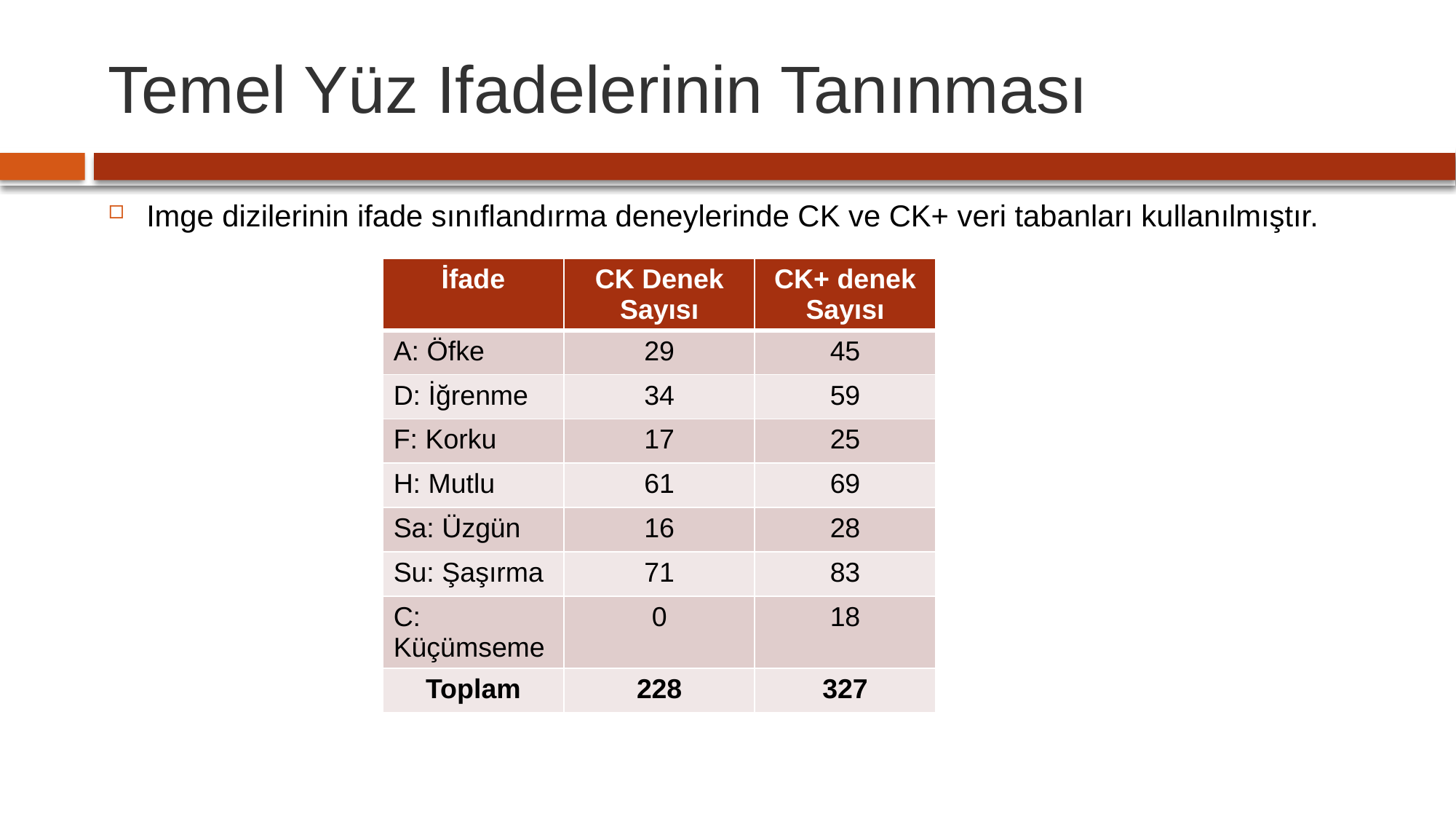

# Temel Yüz Ifadelerinin Tanınması
Imge dizilerinin ifade sınıflandırma deneylerinde CK ve CK+ veri tabanları kullanılmıştır.
| İfade | CK Denek Sayısı | CK+ denek Sayısı |
| --- | --- | --- |
| A: Öfke | 29 | 45 |
| D: İğrenme | 34 | 59 |
| F: Korku | 17 | 25 |
| H: Mutlu | 61 | 69 |
| Sa: Üzgün | 16 | 28 |
| Su: Şaşırma | 71 | 83 |
| C: Küçümseme | 0 | 18 |
| Toplam | 228 | 327 |